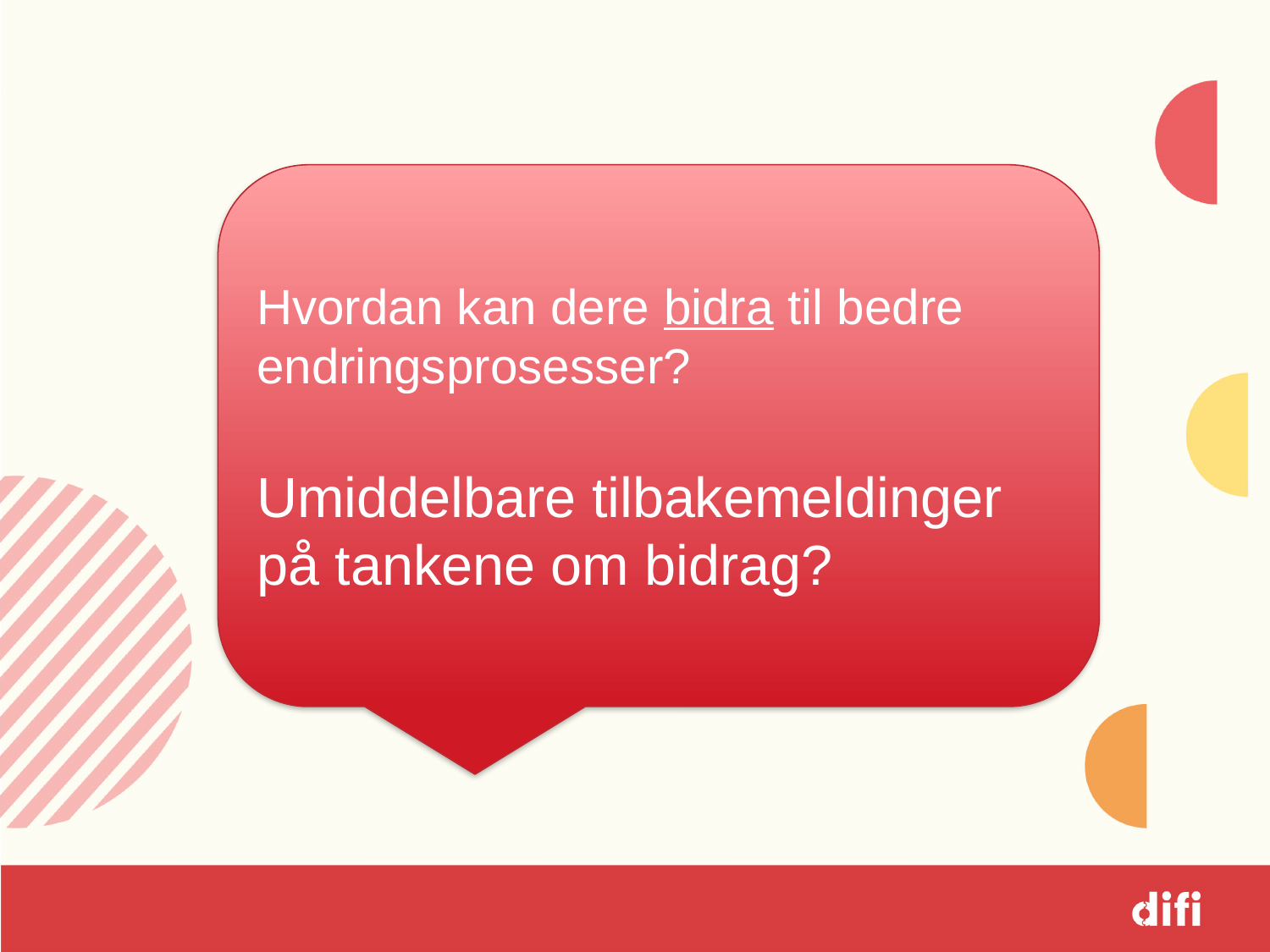

Hvordan kan dere bidra til bedre endringsprosesser?

Umiddelbare tilbakemeldinger på tankene om bidrag?